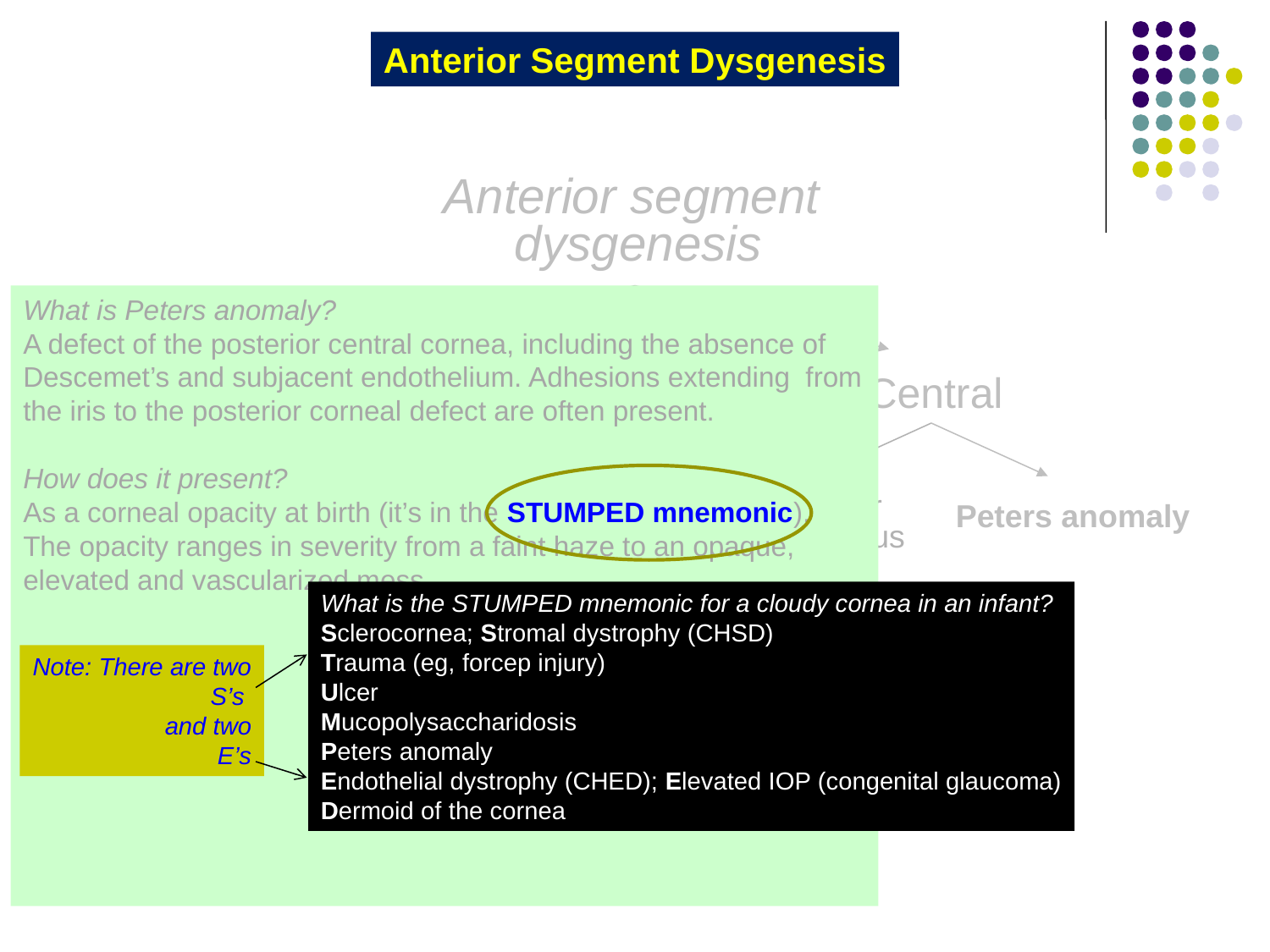

Anterior Segment Dysgenesis
Anterior segment
dysgenesis
What is Peters anomaly?
A defect of the posterior central cornea, including the absence of Descemet’s and subjacent endothelium. Adhesions extending  from the iris to the posterior corneal defect are often present.

How does it present?
As a corneal opacity at birth (it’s in the STUMPED mnemonic). The opacity ranges in severity from a faint haze to an opaque, elevated and vascularized mess.

How might the lens be involved?
--It is often…cataractous
--It may be…adherent to…the posterior corneal defect
--Occasionally it is…small , misshapen , and displaced into the AC

Does it require a workup?
No if it’s…unilateral (usually sporadic)
Yes if it’s…bilateral (do a complete genetic and systemic workup)

Peripheral
Central

Axenfeld-Rieger
syndrome
Posterior
embryotoxon
Posterior
keratoconus
Peters anomaly
What is the STUMPED mnemonic for a cloudy cornea in an infant?
Sclerocornea; Stromal dystrophy (CHSD)
Trauma (eg, forcep injury)
Ulcer
Mucopolysaccharidosis
Peters anomaly
Endothelial dystrophy (CHED); Elevated IOP (congenital glaucoma)
Dermoid of the cornea
Note: There are two
S’s
and two
E’s